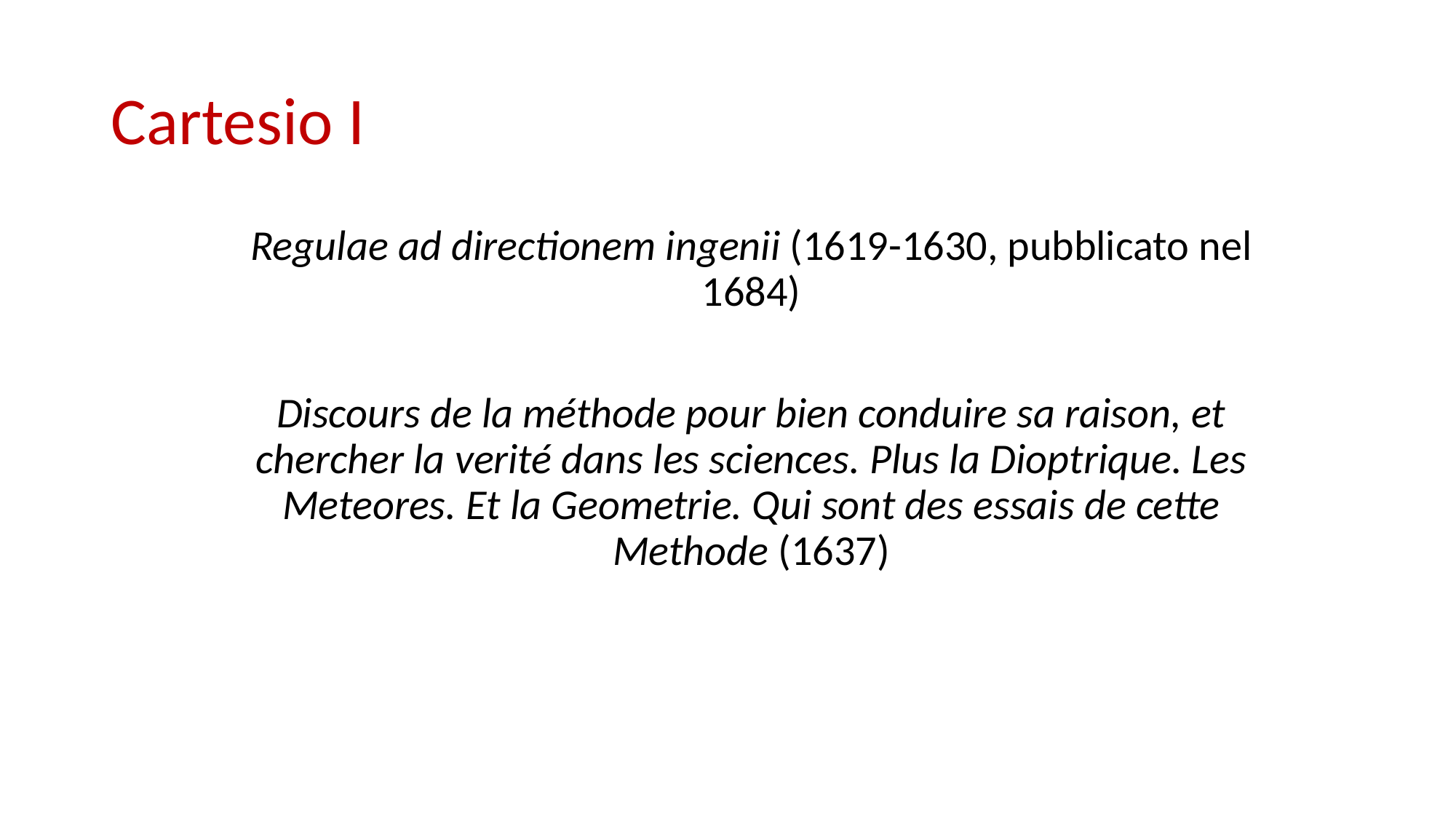

# Cartesio I
Regulae ad directionem ingenii (1619-1630, pubblicato nel 1684)

Discours de la méthode pour bien conduire sa raison, et chercher la verité dans les sciences. Plus la Dioptrique. Les Meteores. Et la Geometrie. Qui sont des essais de cette Methode (1637)